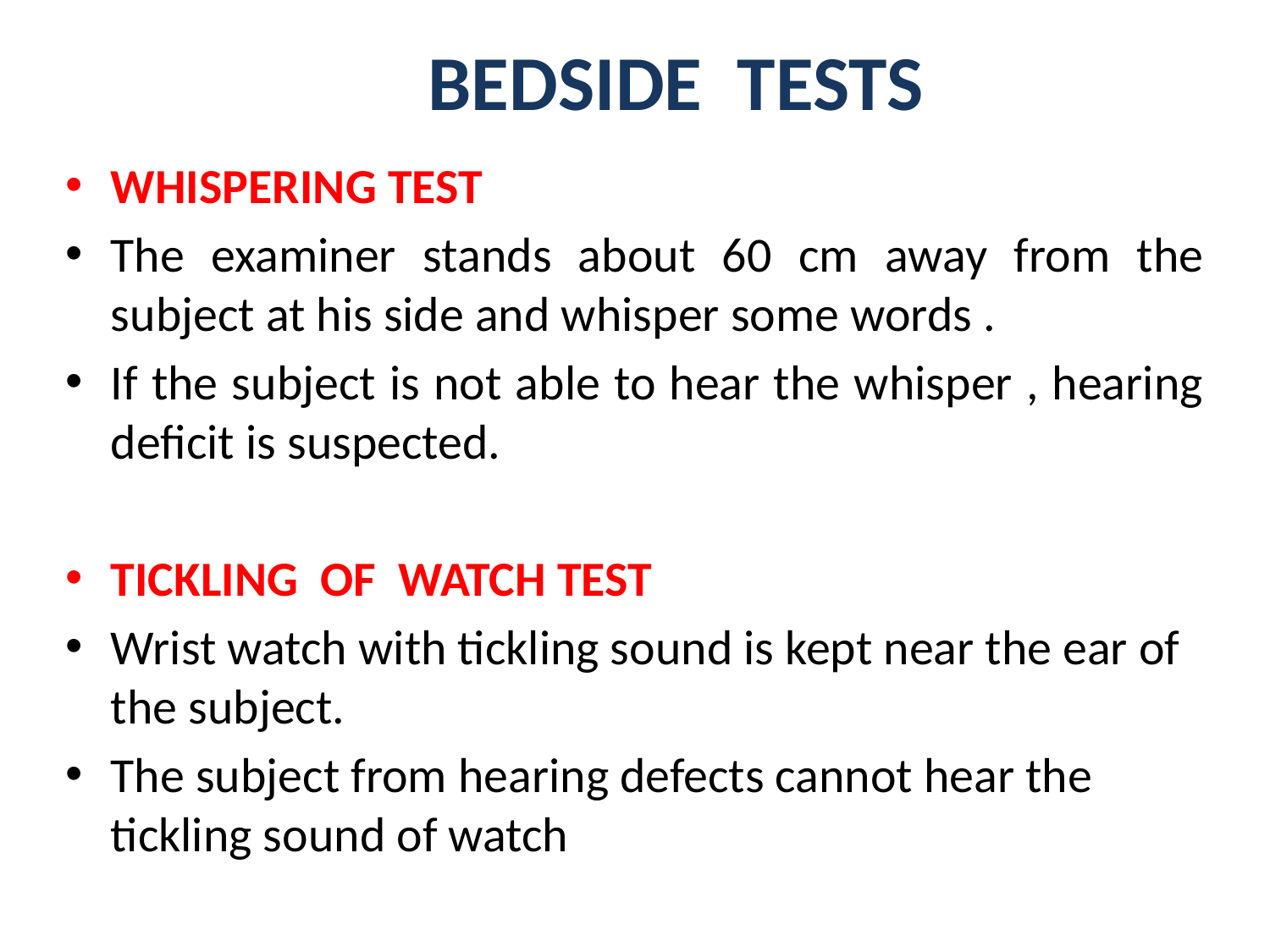

# BEDSIDE  TESTS
WHISPERING TEST
The examiner stands about 60 cm away from the subject at his side and whisper some words .
If the subject is not able to hear the whisper , hearing deficit is suspected.

TICKLING  OF  WATCH TEST
Wrist watch with tickling sound is kept near the ear of the subject.
The subject from hearing defects cannot hear the tickling sound of watch